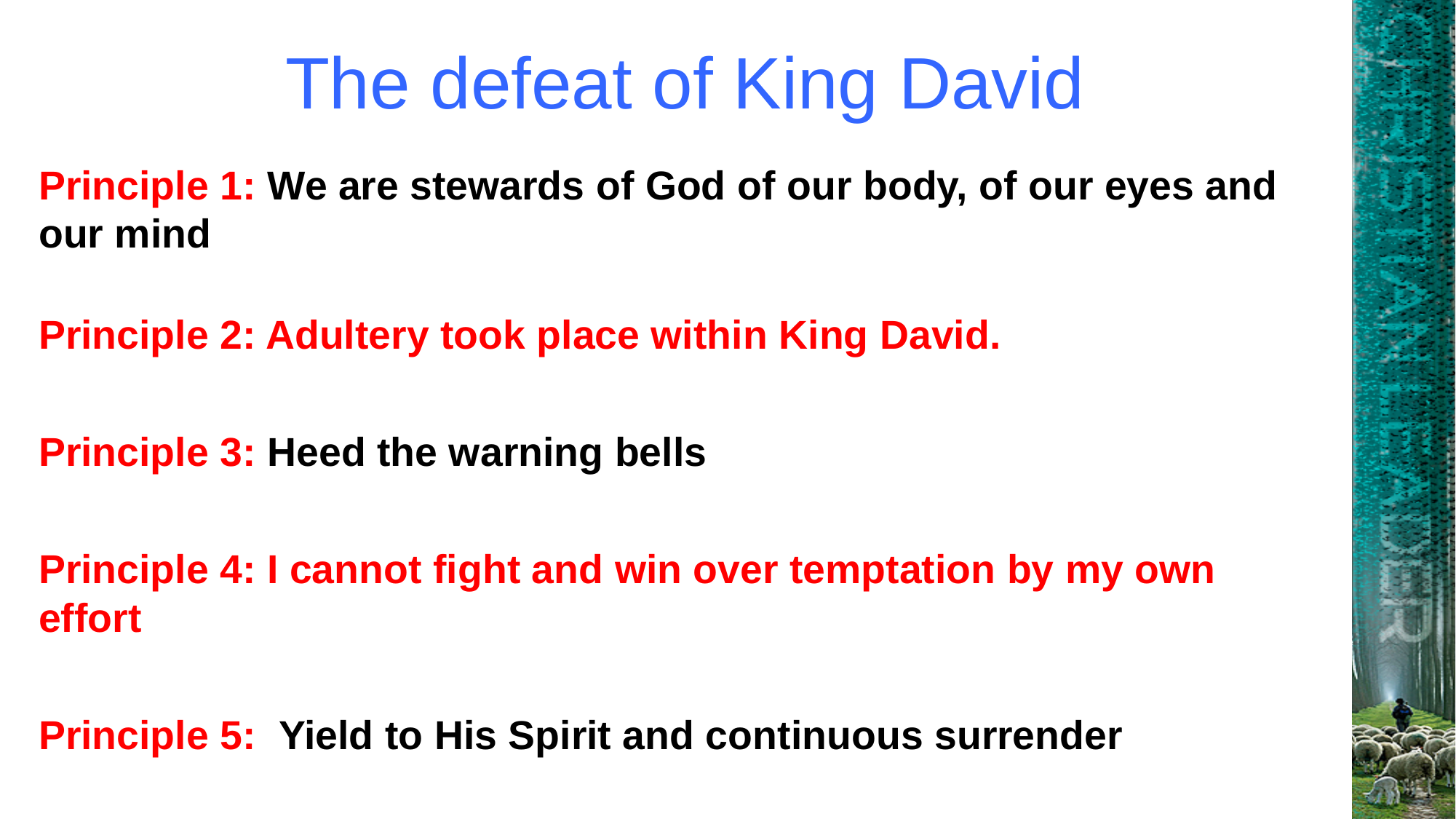

# The defeat of King David
Principle 1: We are stewards of God of our body, of our eyes and our mind

Principle 2: Adultery took place within King David.

Principle 3: Heed the warning bells

Principle 4: I cannot fight and win over temptation by my own effort

Principle 5:  Yield to His Spirit and continuous surrender